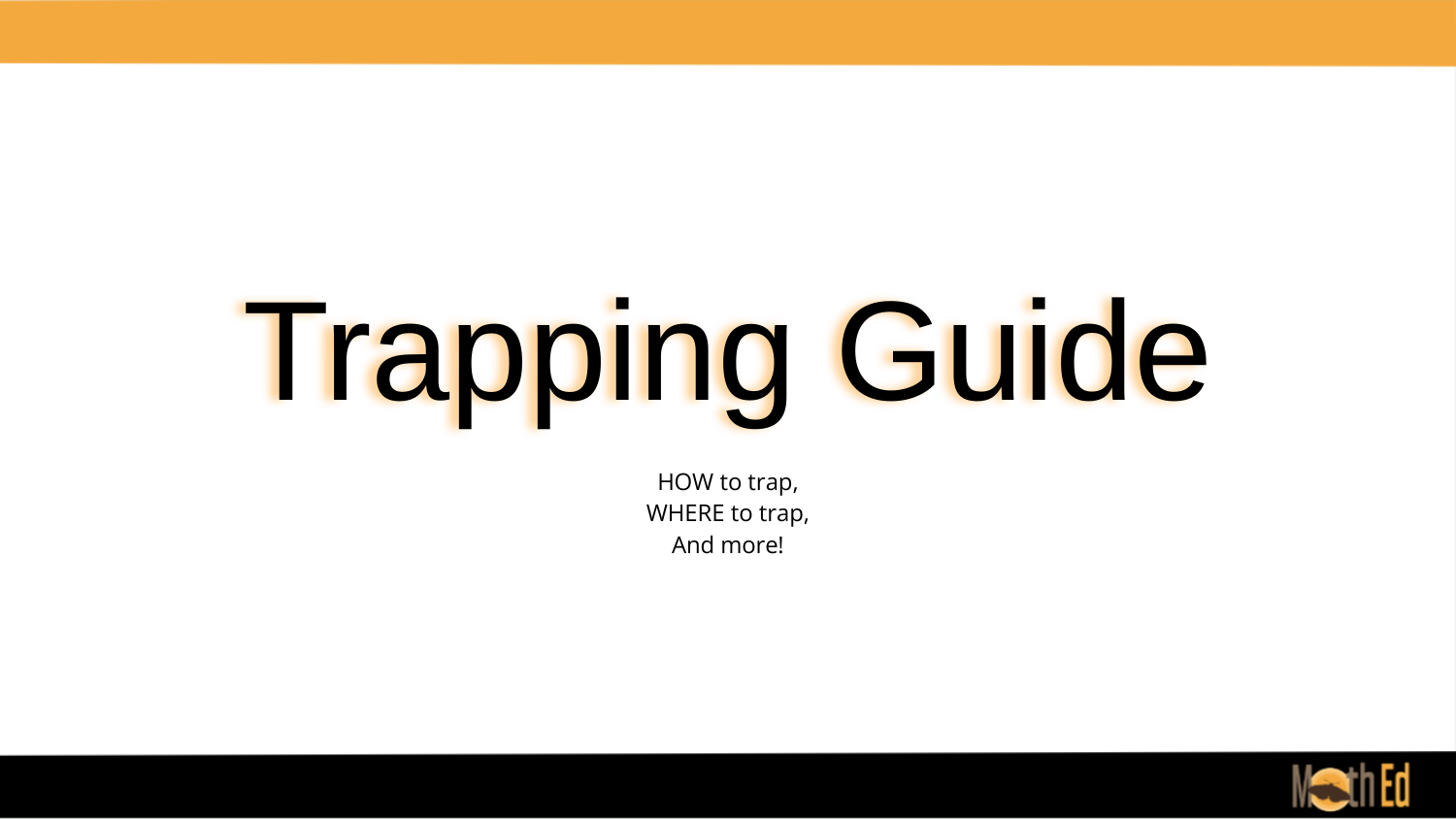

# Trapping Guide
HOW to trap,
WHERE to trap,
And more!